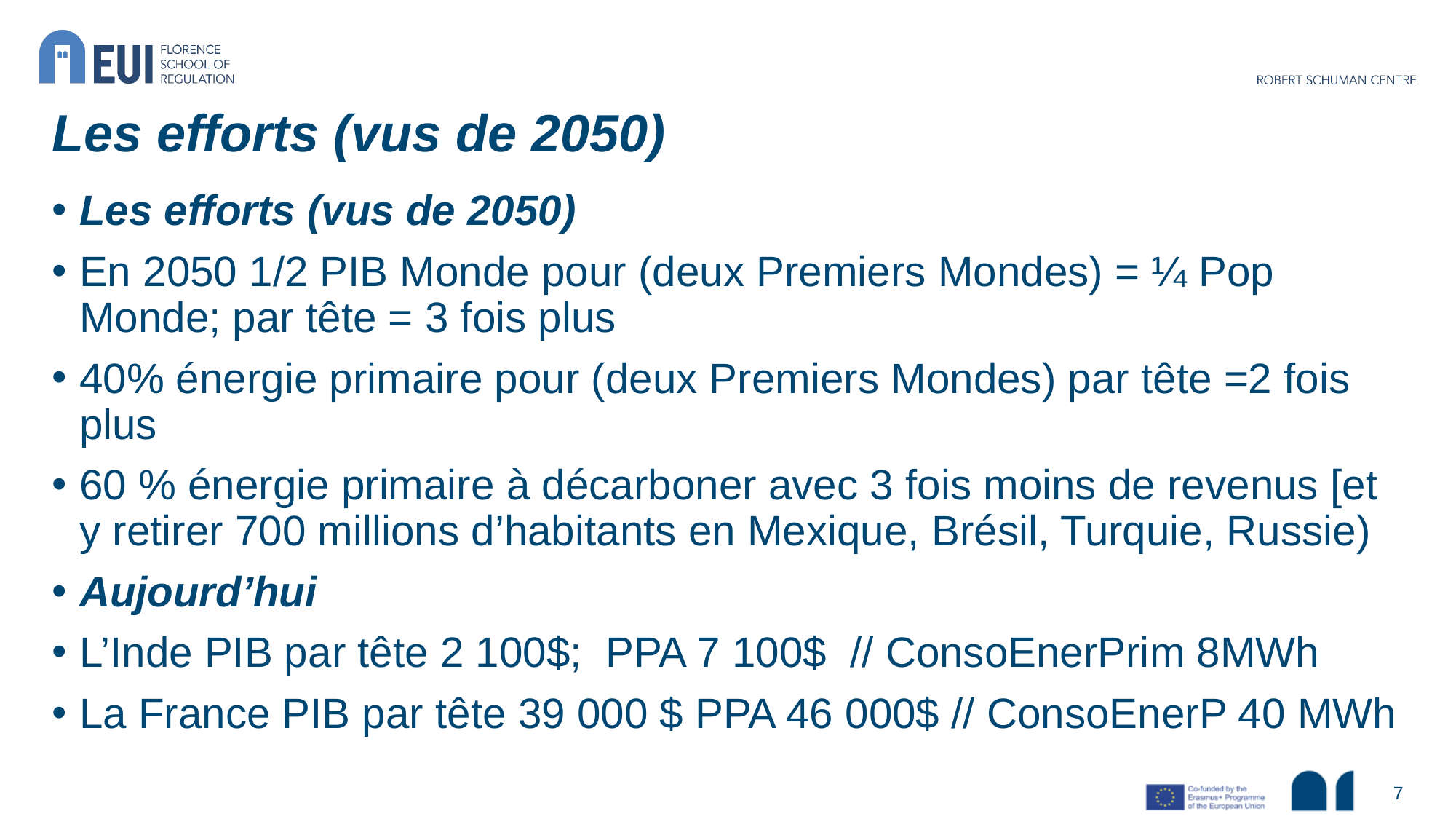

# Les efforts (vus de 2050)
Les efforts (vus de 2050)
En 2050 1/2 PIB Monde pour (deux Premiers Mondes) = ¼ Pop Monde; par tête = 3 fois plus
40% énergie primaire pour (deux Premiers Mondes) par tête =2 fois plus
60 % énergie primaire à décarboner avec 3 fois moins de revenus [et y retirer 700 millions d’habitants en Mexique, Brésil, Turquie, Russie)
Aujourd’hui
L’Inde PIB par tête 2 100$;  PPA 7 100$  // ConsoEnerPrim 8MWh
La France PIB par tête 39 000 $ PPA 46 000$ // ConsoEnerP 40 MWh
7